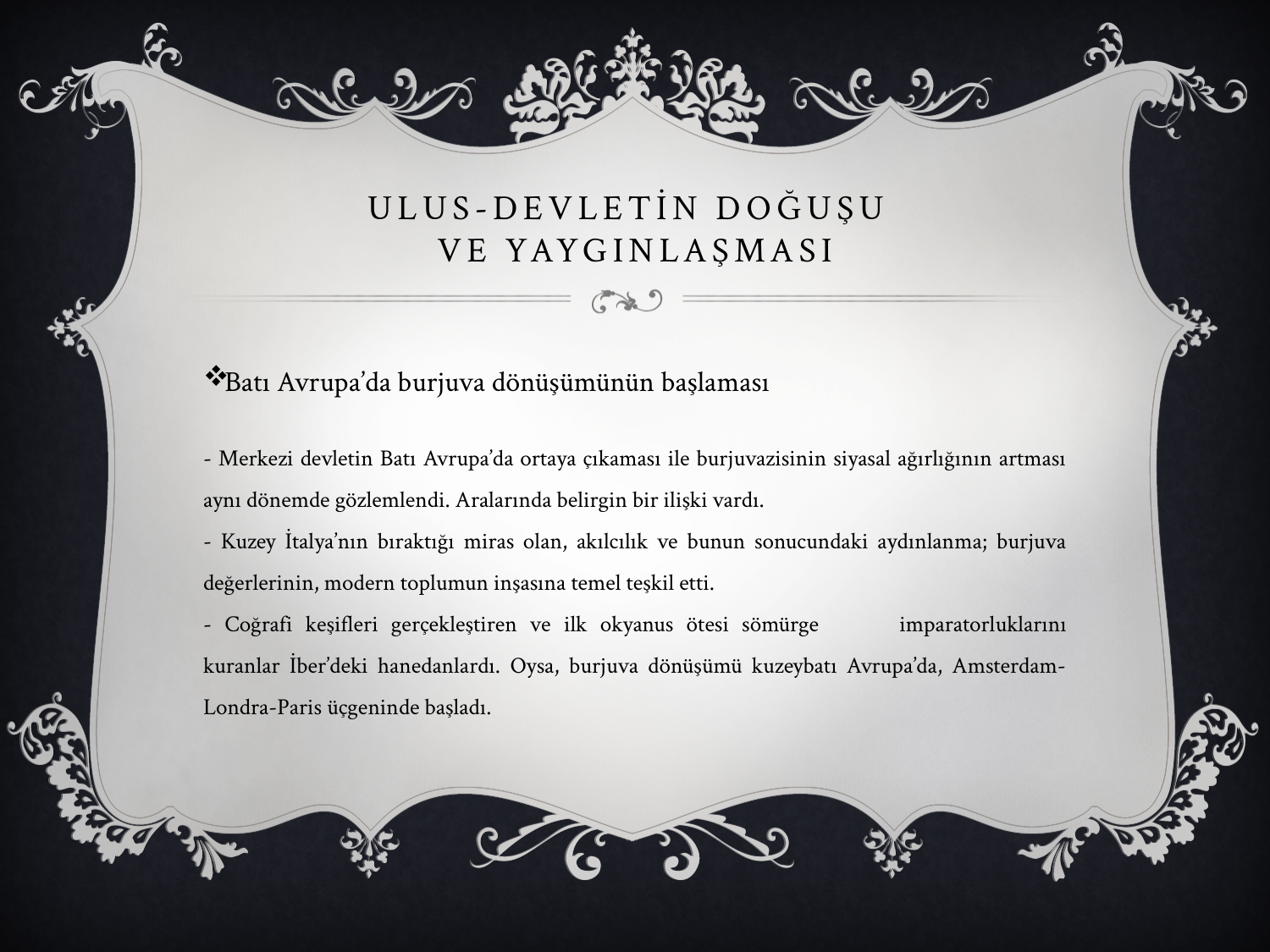

# Ulus-Devletİn Doğuşu ve YaygInlaşmasI
Batı Avrupa’da burjuva dönüşümünün başlaması

- Merkezi devletin Batı Avrupa’da ortaya çıkaması ile burjuvazisinin siyasal ağırlığının artması aynı dönemde gözlemlendi. Aralarında belirgin bir ilişki vardı.
- Kuzey İtalya’nın bıraktığı miras olan, akılcılık ve bunun sonucundaki aydınlanma; burjuva değerlerinin, modern toplumun inşasına temel teşkil etti.
- Coğrafi keşifleri gerçekleştiren ve ilk okyanus ötesi sömürge 	imparatorluklarını kuranlar İber’deki hanedanlardı. Oysa, burjuva dönüşümü kuzeybatı Avrupa’da, Amsterdam-Londra-Paris üçgeninde başladı.